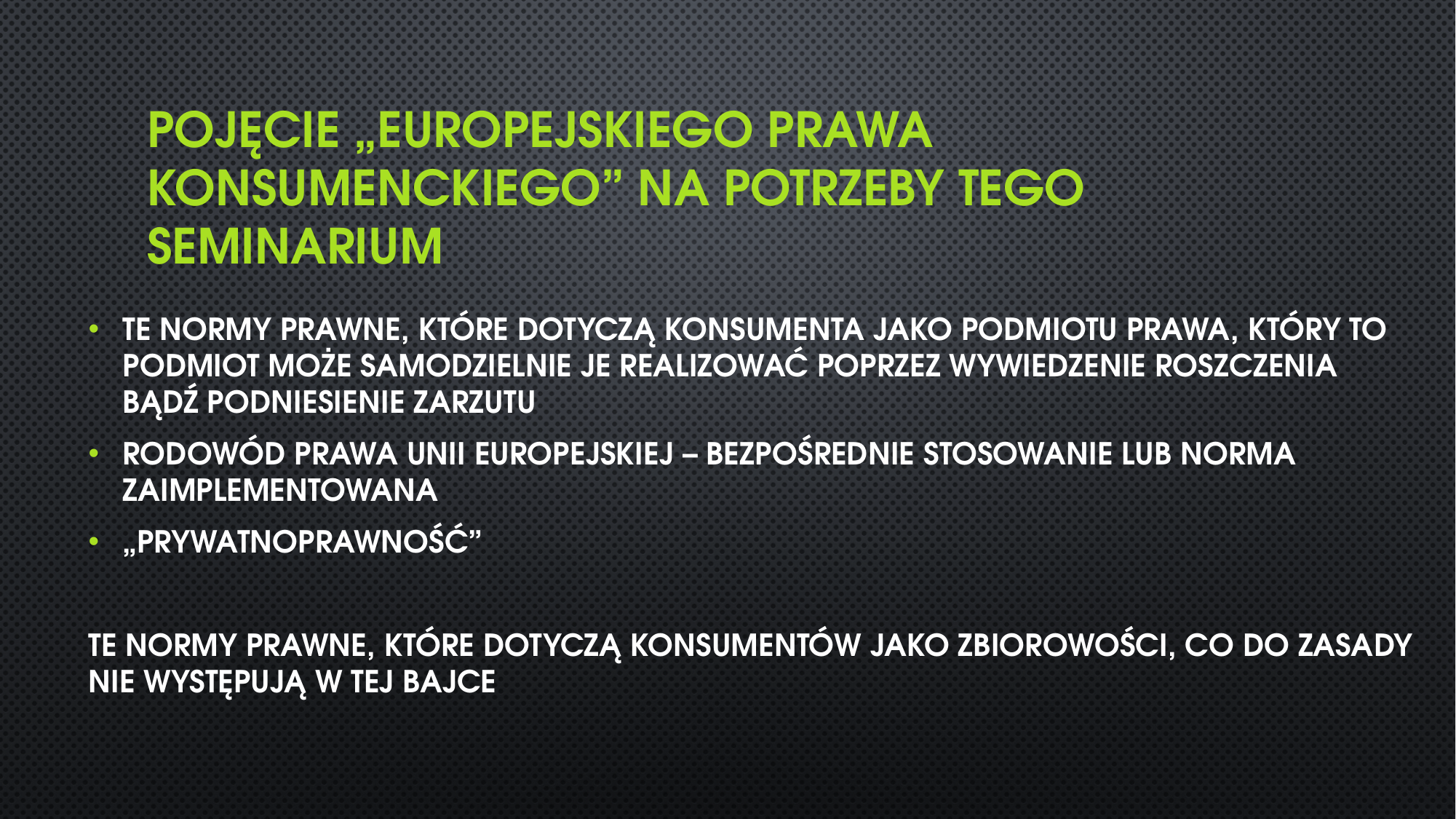

# Pojęcie „EUROPEJSKIEgo PRAWa KONSUMENCKIEgo” na potrzeby tego seminarium
Te normy prawne, które dotyczą konsumenta jako podmiotu prawa, który to podmiot może samodzielnie je realizować poprzez wywiedzenie roszczenia bądź podniesienie zarzutu
RODOWÓD PRAWA UNII EUROPEJSKIEJ – BEZPOŚREDNIE STOSOWANIE LUB NORMA ZAIMPLEMENTOWANA
„prywatnoprawność”

Te normy prawne, które dotyczą konsumentów jako zbiorowości, co do zasady nie występują w tej bajce